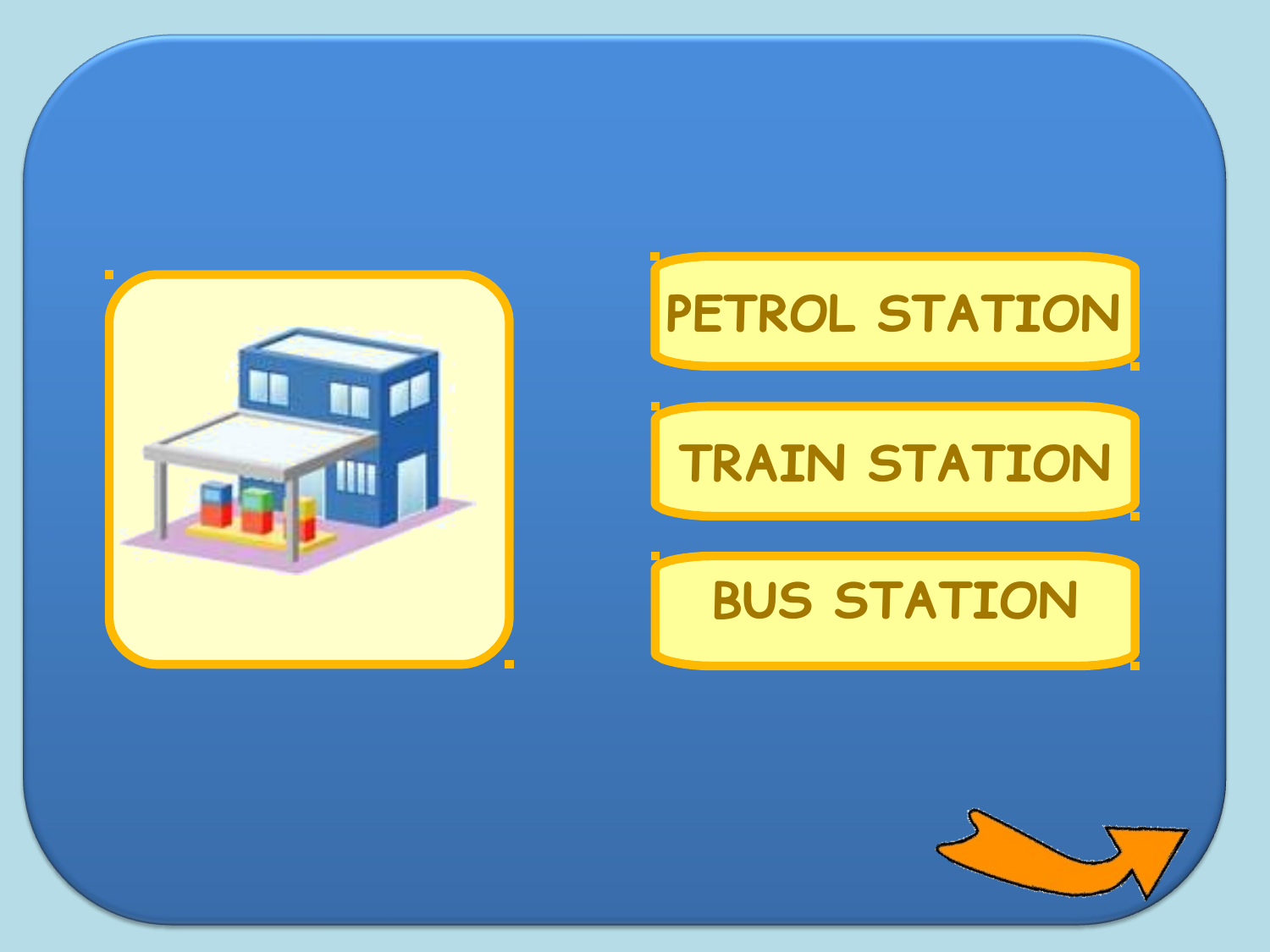

# PETROL STATION

TRAIN STATION

BUS STATION